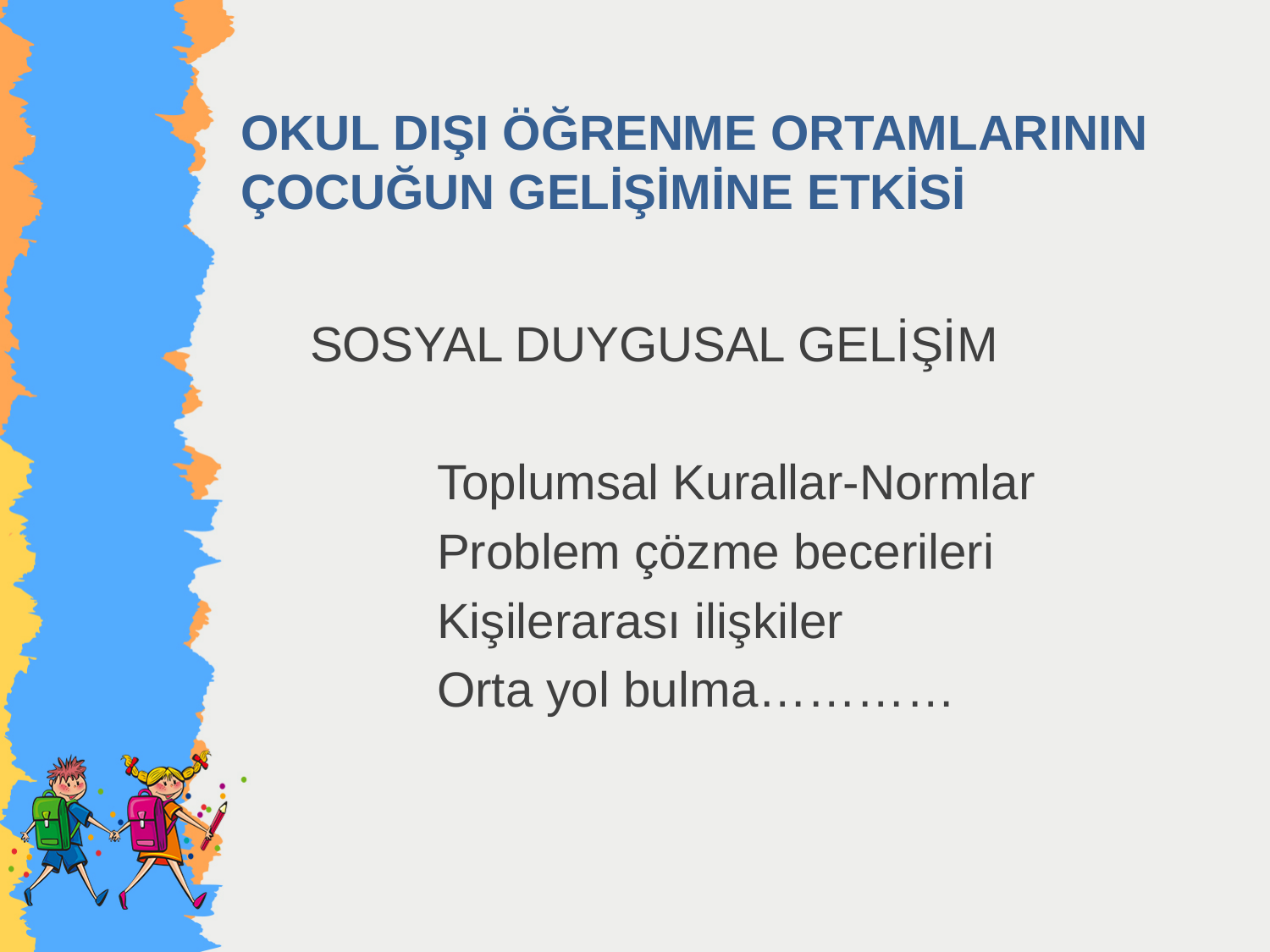

# OKUL DIŞI ÖĞRENME ORTAMLARININ ÇOCUĞUN GELİŞİMİNE ETKİSİ
SOSYAL DUYGUSAL GELİŞİM

	Toplumsal Kurallar-Normlar
	Problem çözme becerileri
	Kişilerarası ilişkiler
	Orta yol bulma…………